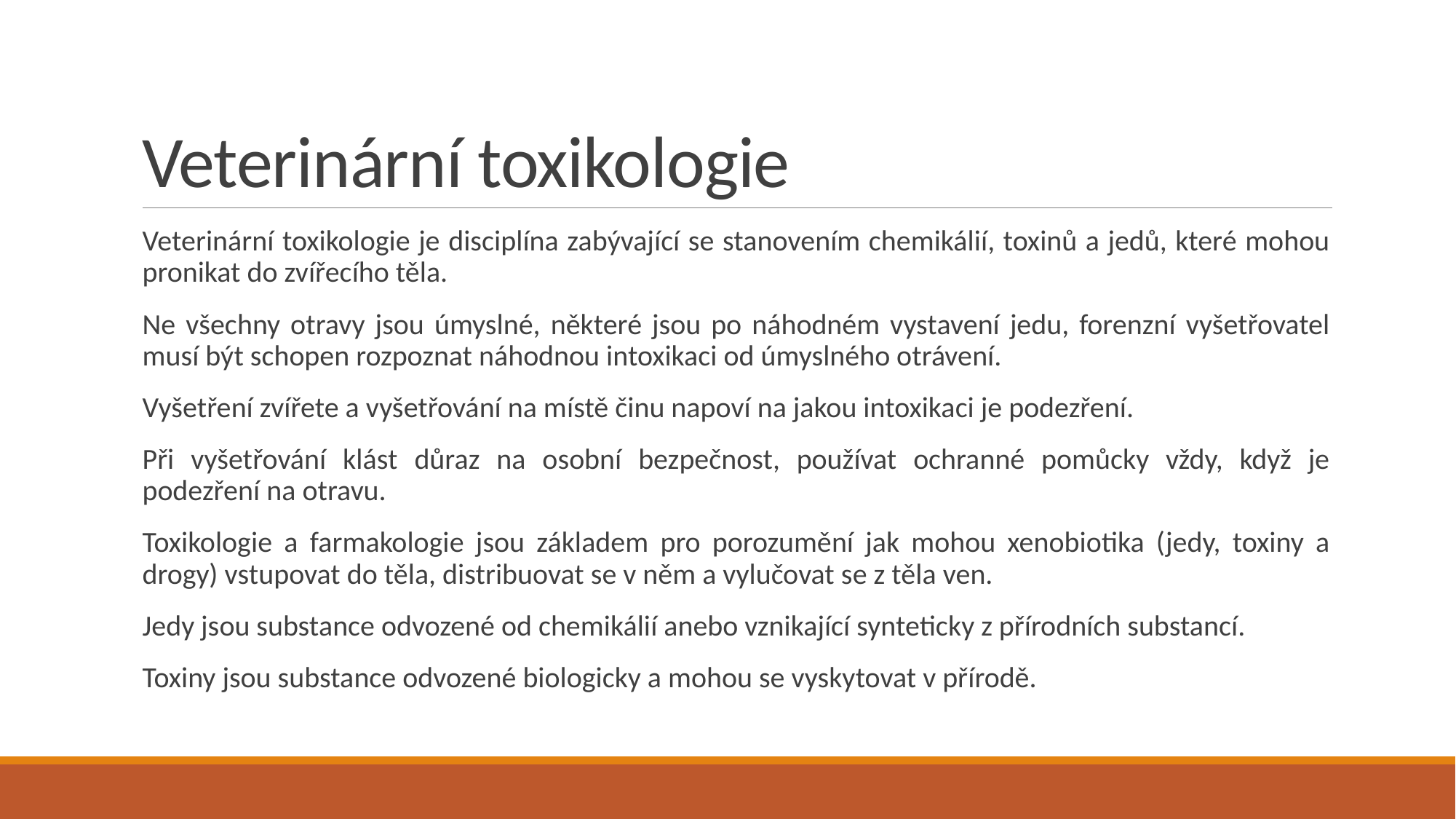

# Veterinární toxikologie
Veterinární toxikologie je disciplína zabývající se stanovením chemikálií, toxinů a jedů, které mohou pronikat do zvířecího těla.
Ne všechny otravy jsou úmyslné, některé jsou po náhodném vystavení jedu, forenzní vyšetřovatel musí být schopen rozpoznat náhodnou intoxikaci od úmyslného otrávení.
Vyšetření zvířete a vyšetřování na místě činu napoví na jakou intoxikaci je podezření.
Při vyšetřování klást důraz na osobní bezpečnost, používat ochranné pomůcky vždy, když je podezření na otravu.
Toxikologie a farmakologie jsou základem pro porozumění jak mohou xenobiotika (jedy, toxiny a drogy) vstupovat do těla, distribuovat se v něm a vylučovat se z těla ven.
Jedy jsou substance odvozené od chemikálií anebo vznikající synteticky z přírodních substancí.
Toxiny jsou substance odvozené biologicky a mohou se vyskytovat v přírodě.